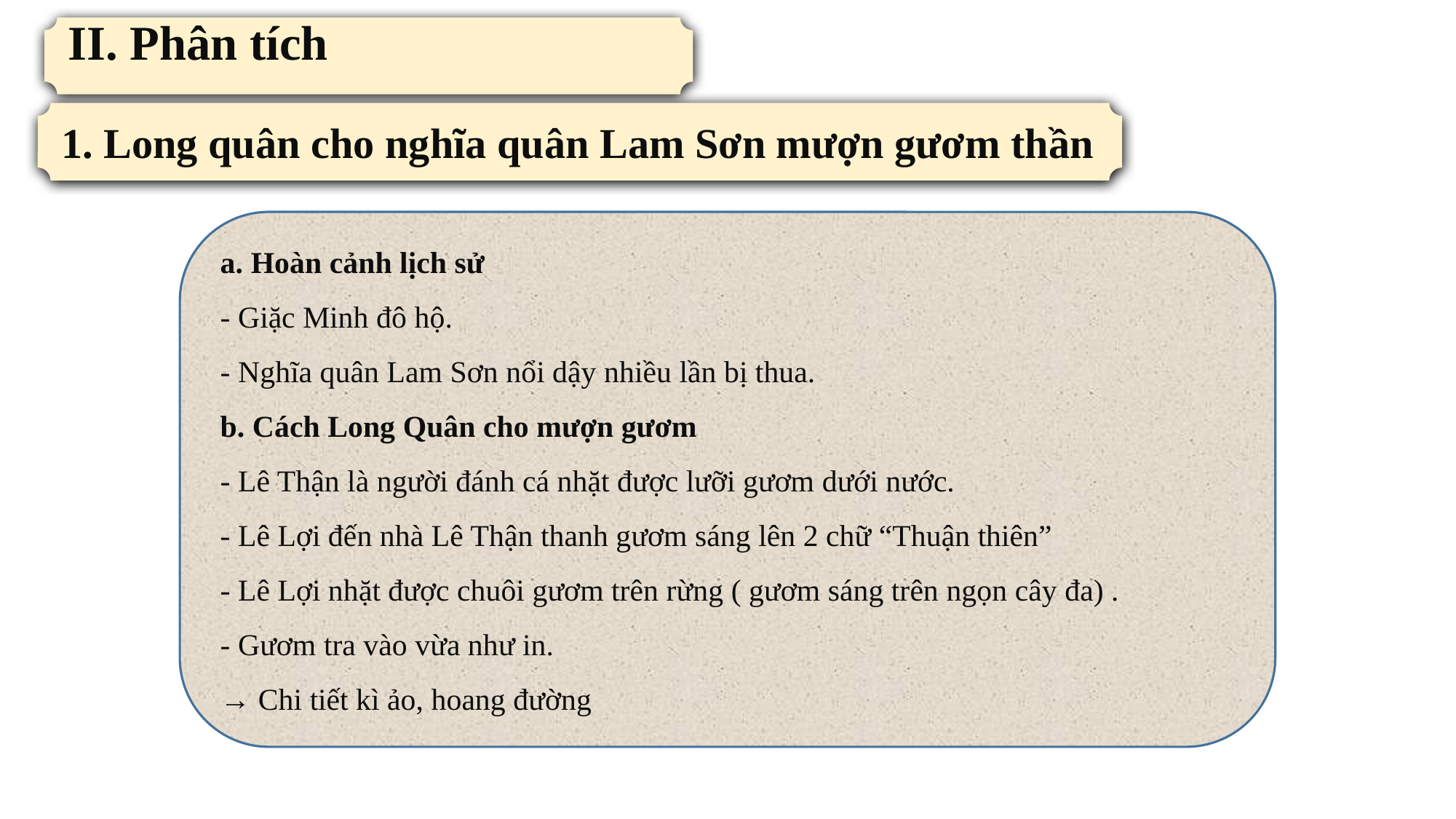

II. Phân tích
1. Long quân cho nghĩa quân Lam Sơn mượn gươm thần
a. Hoàn cảnh lịch sử
- Giặc Minh đô hộ.
- Nghĩa quân Lam Sơn nổi dậy nhiều lần bị thua.
b. Cách Long Quân cho mượn gươm
- Lê Thận là người đánh cá nhặt được lưỡi gươm dưới nước.
- Lê Lợi đến nhà Lê Thận thanh gươm sáng lên 2 chữ “Thuận thiên”
- Lê Lợi nhặt được chuôi gươm trên rừng ( gươm sáng trên ngọn cây đa) .
- Gươm tra vào vừa như in.
→ Chi tiết kì ảo, hoang đường